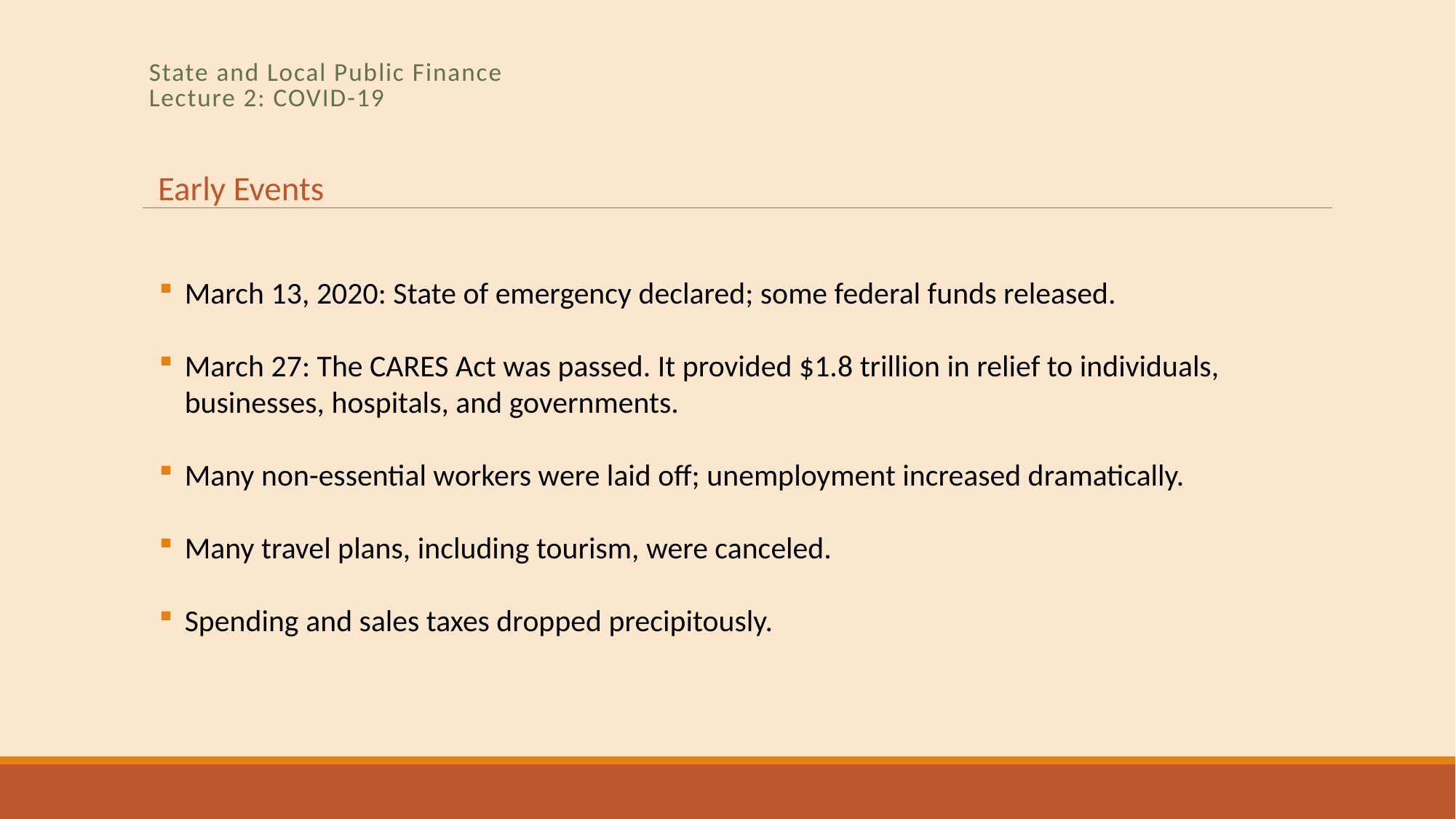

# State and Local Public Finance Lecture 2: COVID-19
Early Events

March 13, 2020: State of emergency declared; some federal funds released.
March 27: The CARES Act was passed. It provided $1.8 trillion in relief to individuals, businesses, hospitals, and governments.
Many non-essential workers were laid off; unemployment increased dramatically.
Many travel plans, including tourism, were canceled.
Spending and sales taxes dropped precipitously.